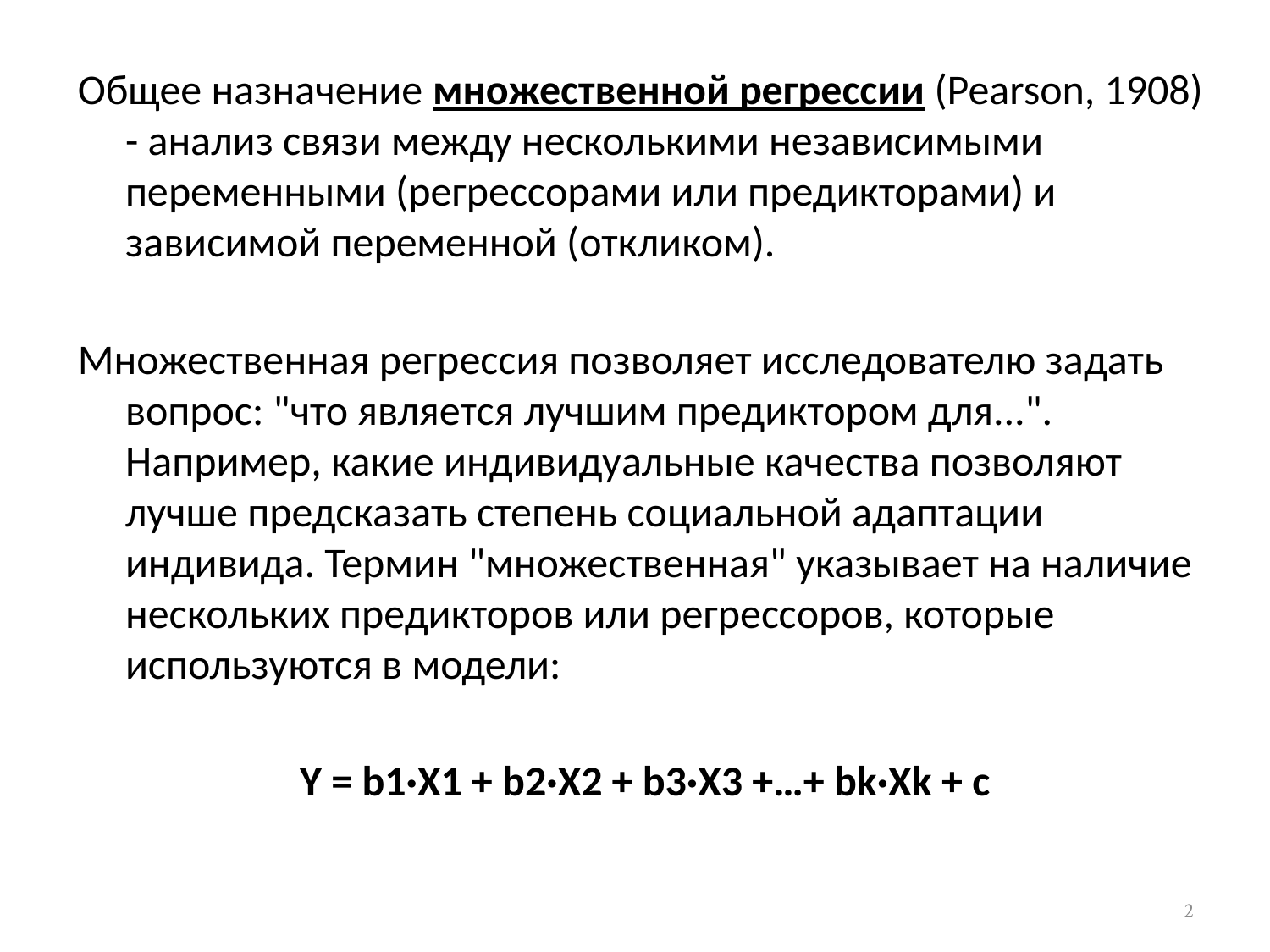

Общее назначение множественной регрессии (Pearson, 1908) - анализ связи между несколькими независимыми переменными (регрессорами или предикторами) и зависимой переменной (откликом).

Множественная регрессия позволяет исследователю задать вопрос: "что является лучшим предиктором для...". Например, какие индивидуальные качества позволяют лучше предсказать степень социальной адаптации индивида. Термин "множественная" указывает на наличие нескольких предикторов или регрессоров, которые используются в модели:

Y = b1·X1 + b2·X2 + b3·X3 +…+ bk·Xk + с
2